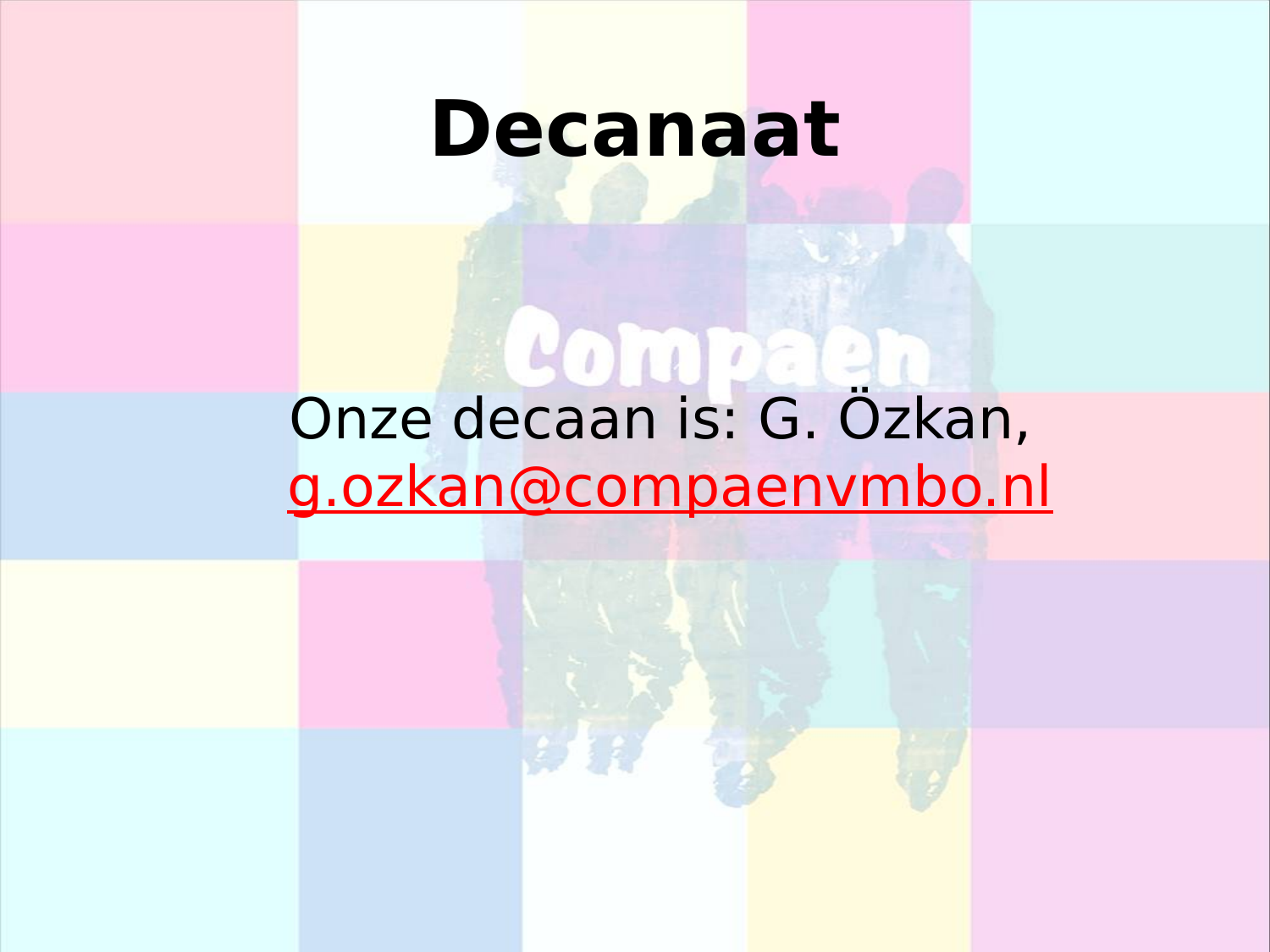

# Decanaat
Onze decaan is: G. Özkan, g.ozkan@compaenvmbo.nl